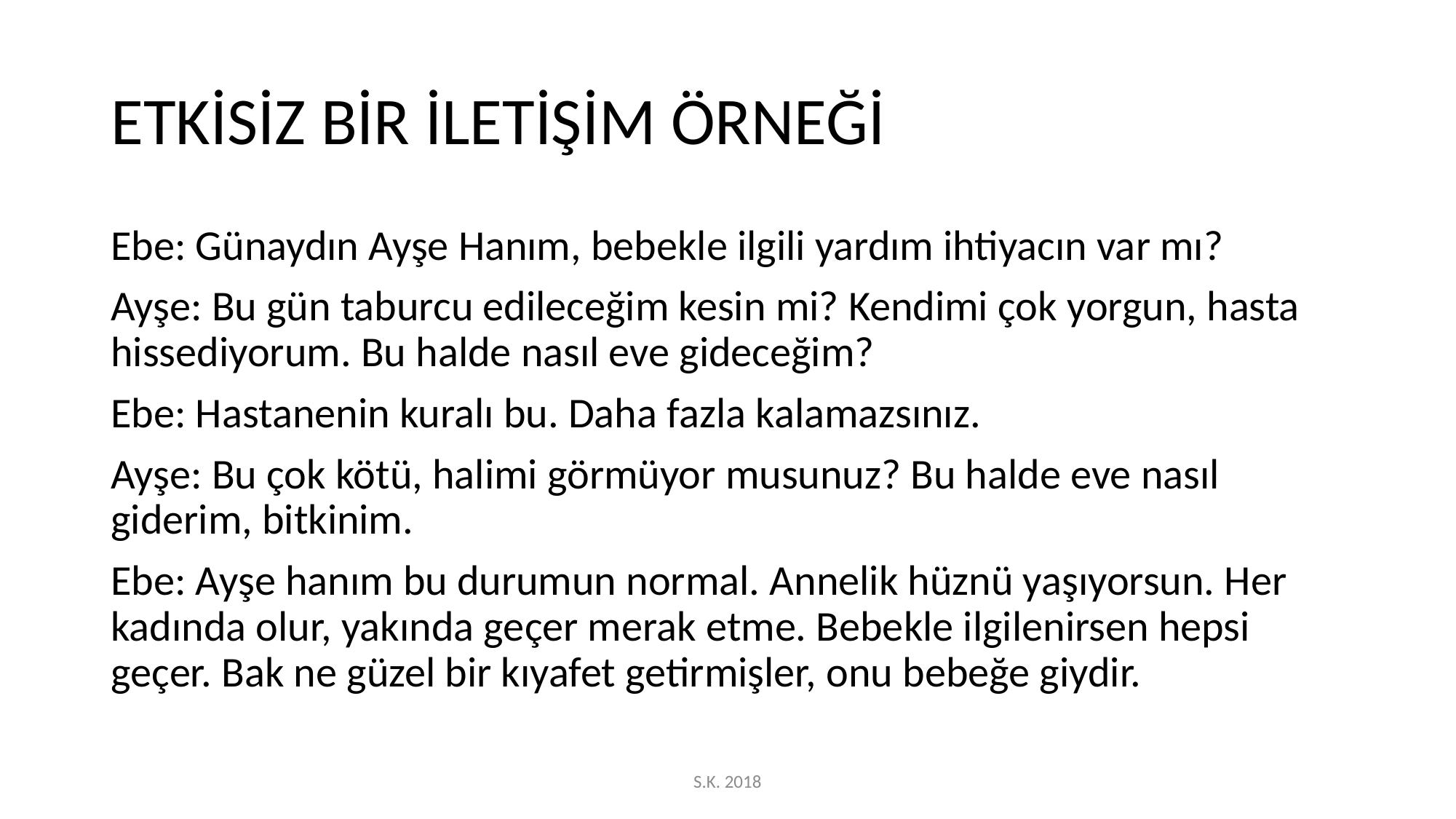

# ETKİSİZ BİR İLETİŞİM ÖRNEĞİ
Ebe: Günaydın Ayşe Hanım, bebekle ilgili yardım ihtiyacın var mı?
Ayşe: Bu gün taburcu edileceğim kesin mi? Kendimi çok yorgun, hasta hissediyorum. Bu halde nasıl eve gideceğim?
Ebe: Hastanenin kuralı bu. Daha fazla kalamazsınız.
Ayşe: Bu çok kötü, halimi görmüyor musunuz? Bu halde eve nasıl giderim, bitkinim.
Ebe: Ayşe hanım bu durumun normal. Annelik hüznü yaşıyorsun. Her kadında olur, yakında geçer merak etme. Bebekle ilgilenirsen hepsi geçer. Bak ne güzel bir kıyafet getirmişler, onu bebeğe giydir.
S.K. 2018